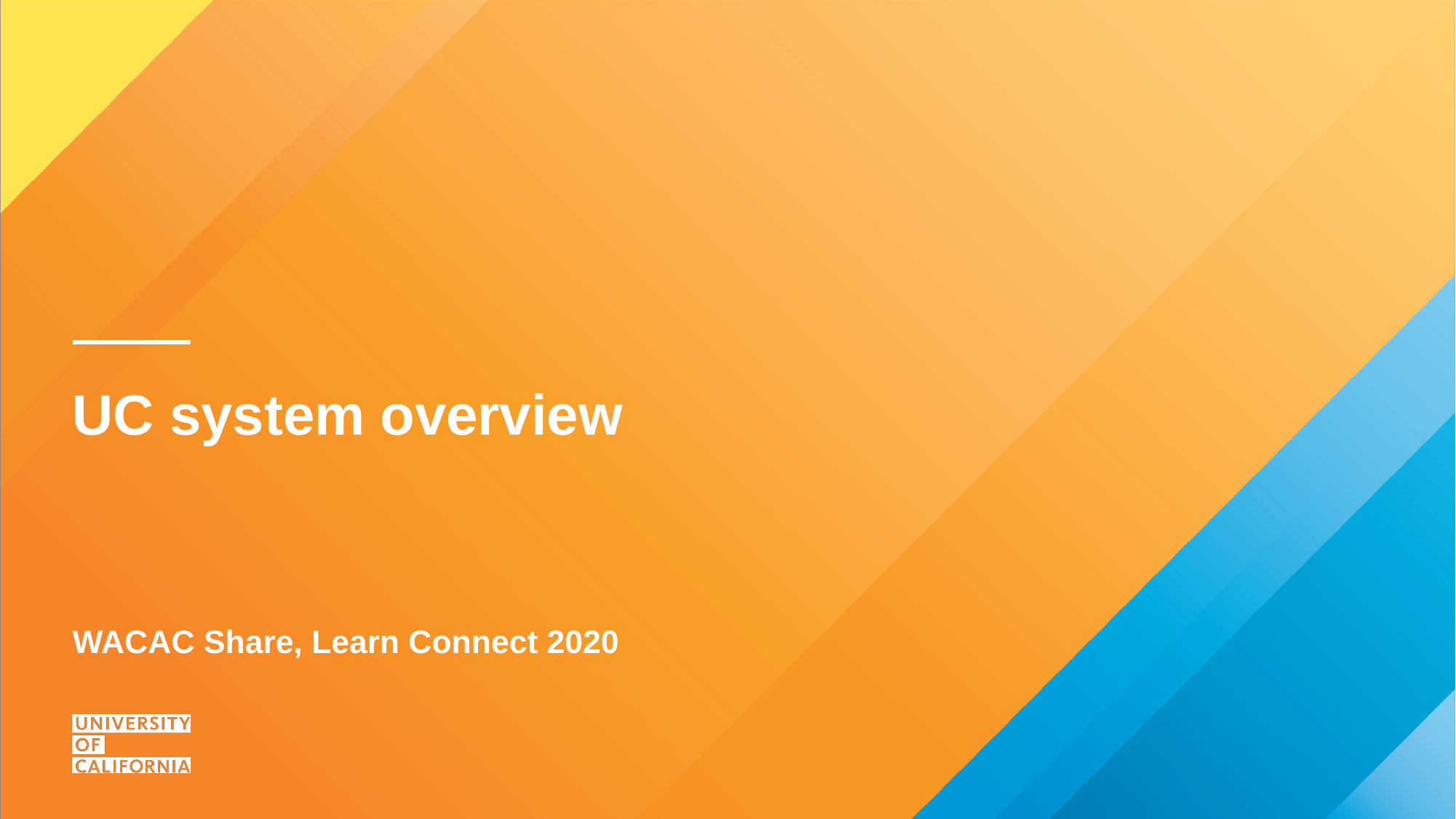

# UC system overview
WACAC Share, Learn Connect 2020